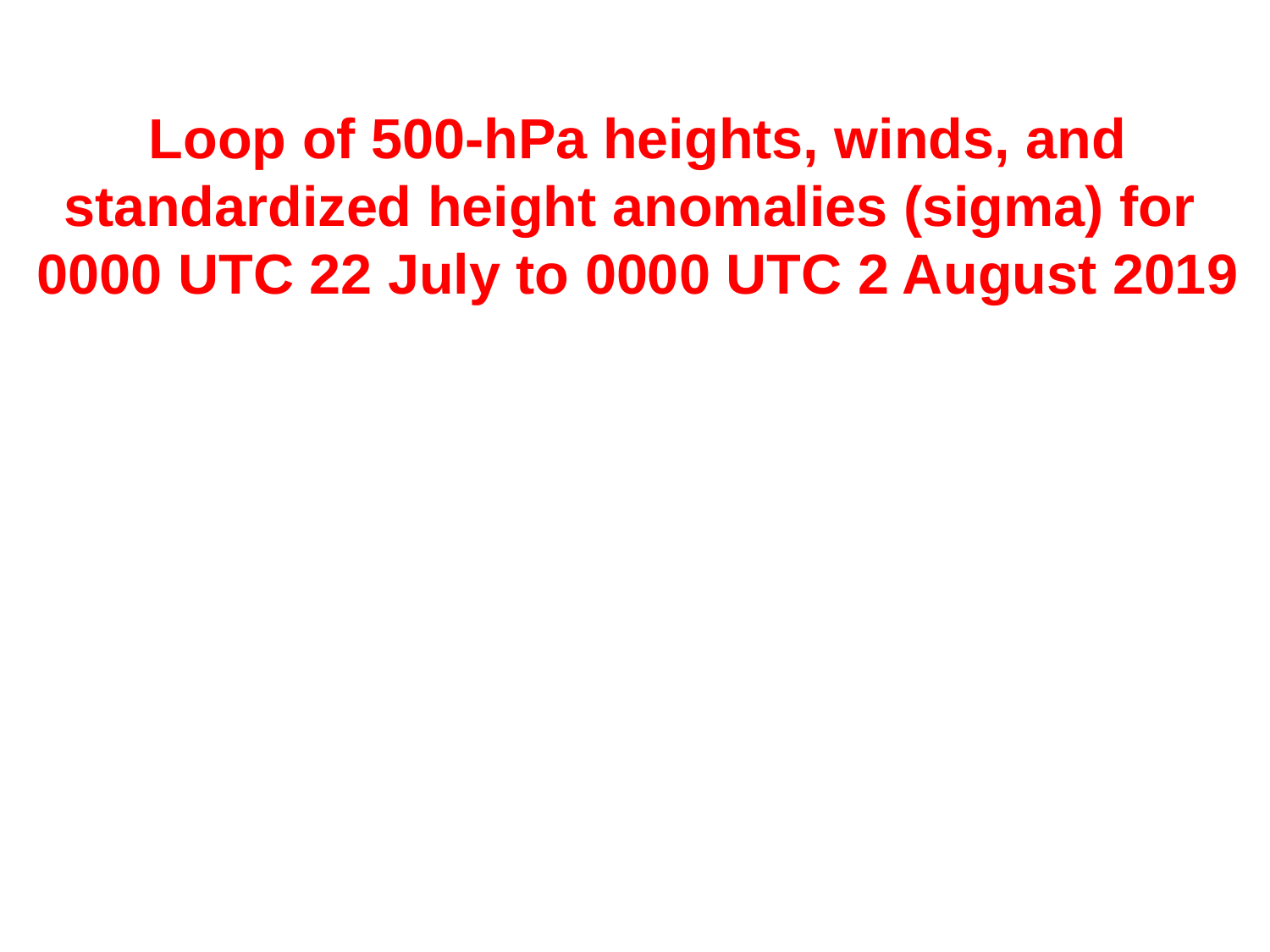

# Loop of 500-hPa heights, winds, and standardized height anomalies (sigma) for 0000 UTC 22 July to 0000 UTC 2 August 2019